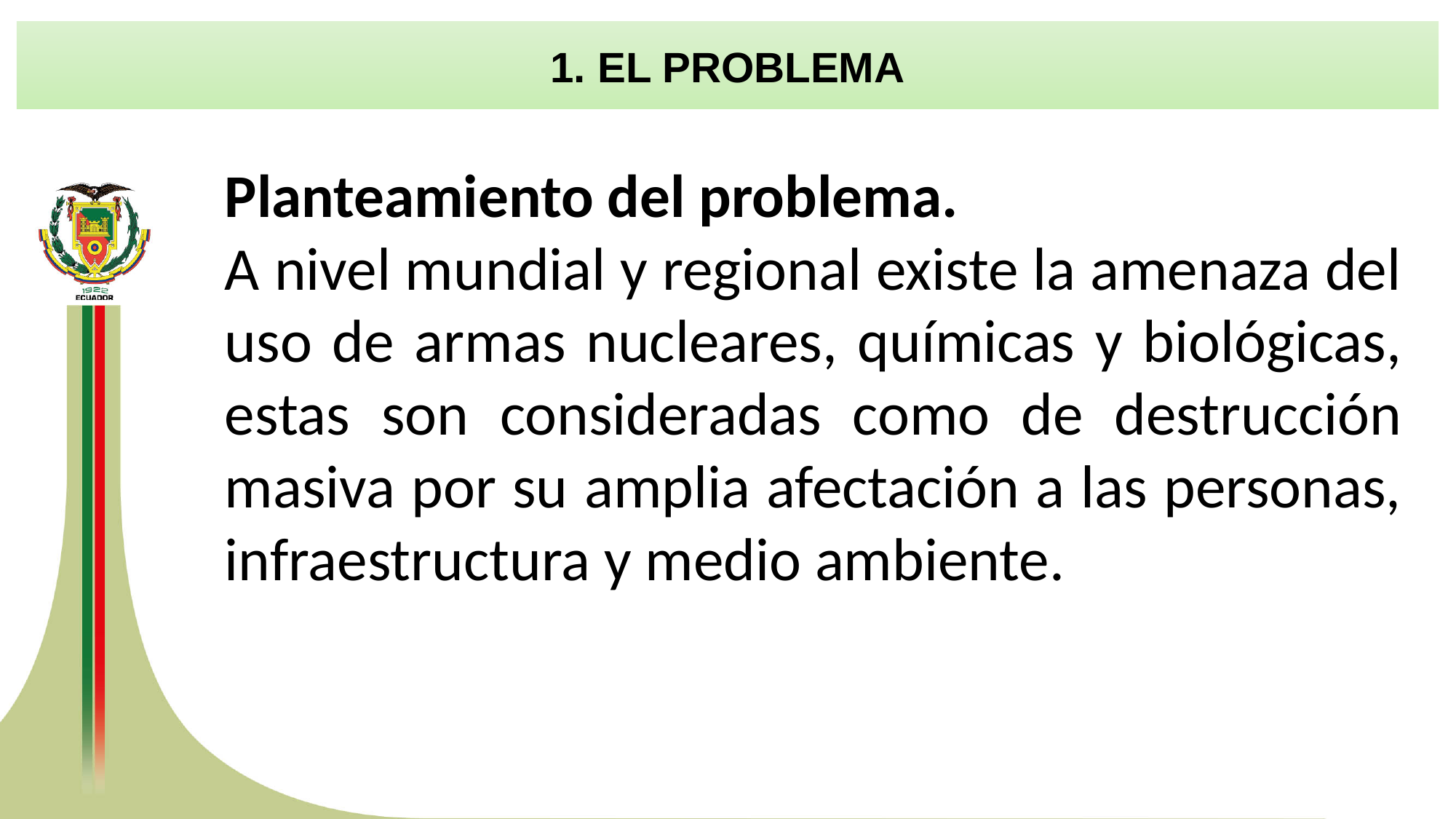

1. EL PROBLEMA
Planteamiento del problema.
A nivel mundial y regional existe la amenaza del uso de armas nucleares, químicas y biológicas, estas son consideradas como de destrucción masiva por su amplia afectación a las personas, infraestructura y medio ambiente.